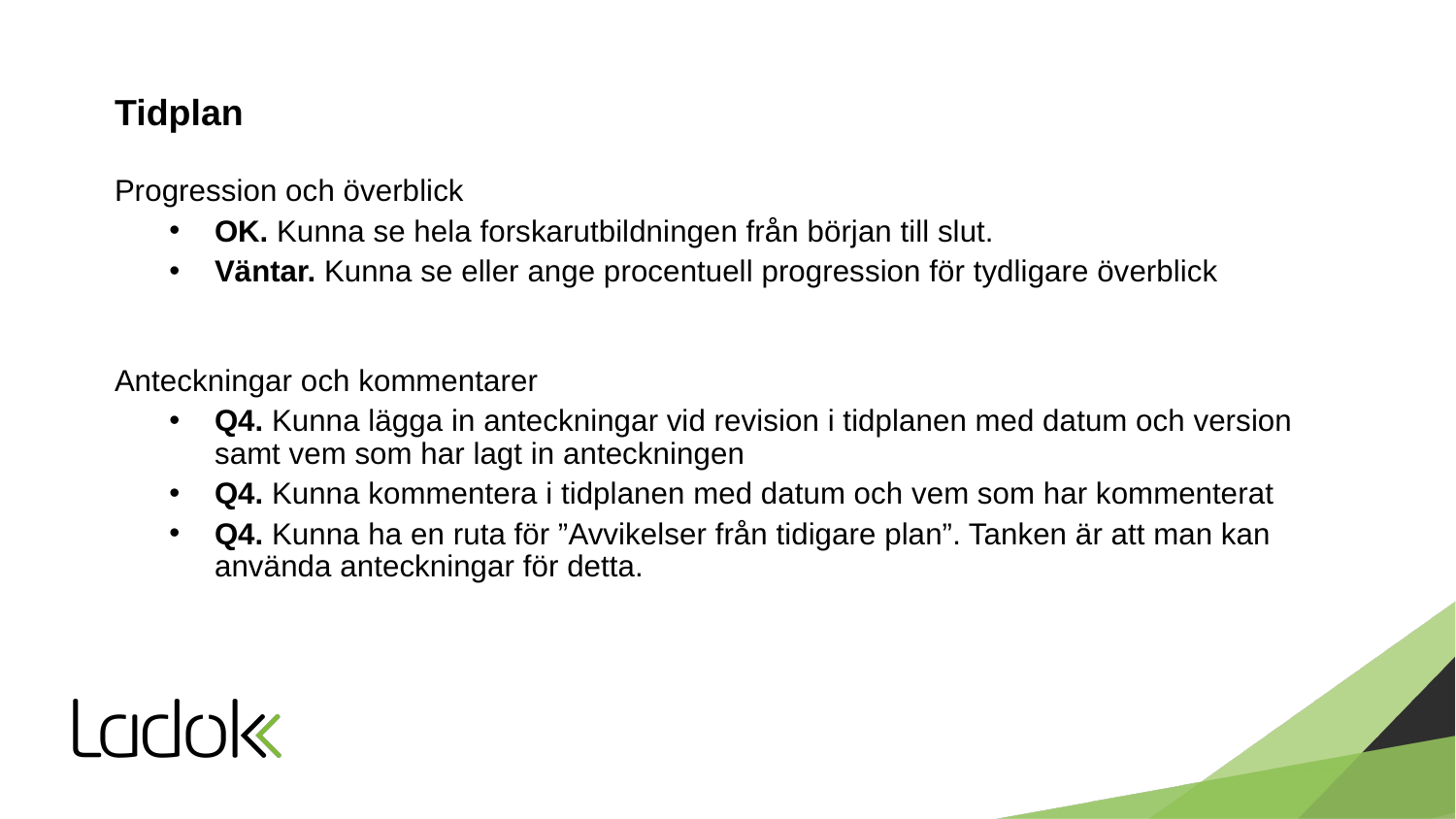

# Tidplan
Progression och överblick
OK. Kunna se hela forskarutbildningen från början till slut.
Väntar. Kunna se eller ange procentuell progression för tydligare överblick

Anteckningar och kommentarer
Q4. Kunna lägga in anteckningar vid revision i tidplanen med datum och version samt vem som har lagt in anteckningen
Q4. Kunna kommentera i tidplanen med datum och vem som har kommenterat
Q4. Kunna ha en ruta för ”Avvikelser från tidigare plan”. Tanken är att man kan använda anteckningar för detta.